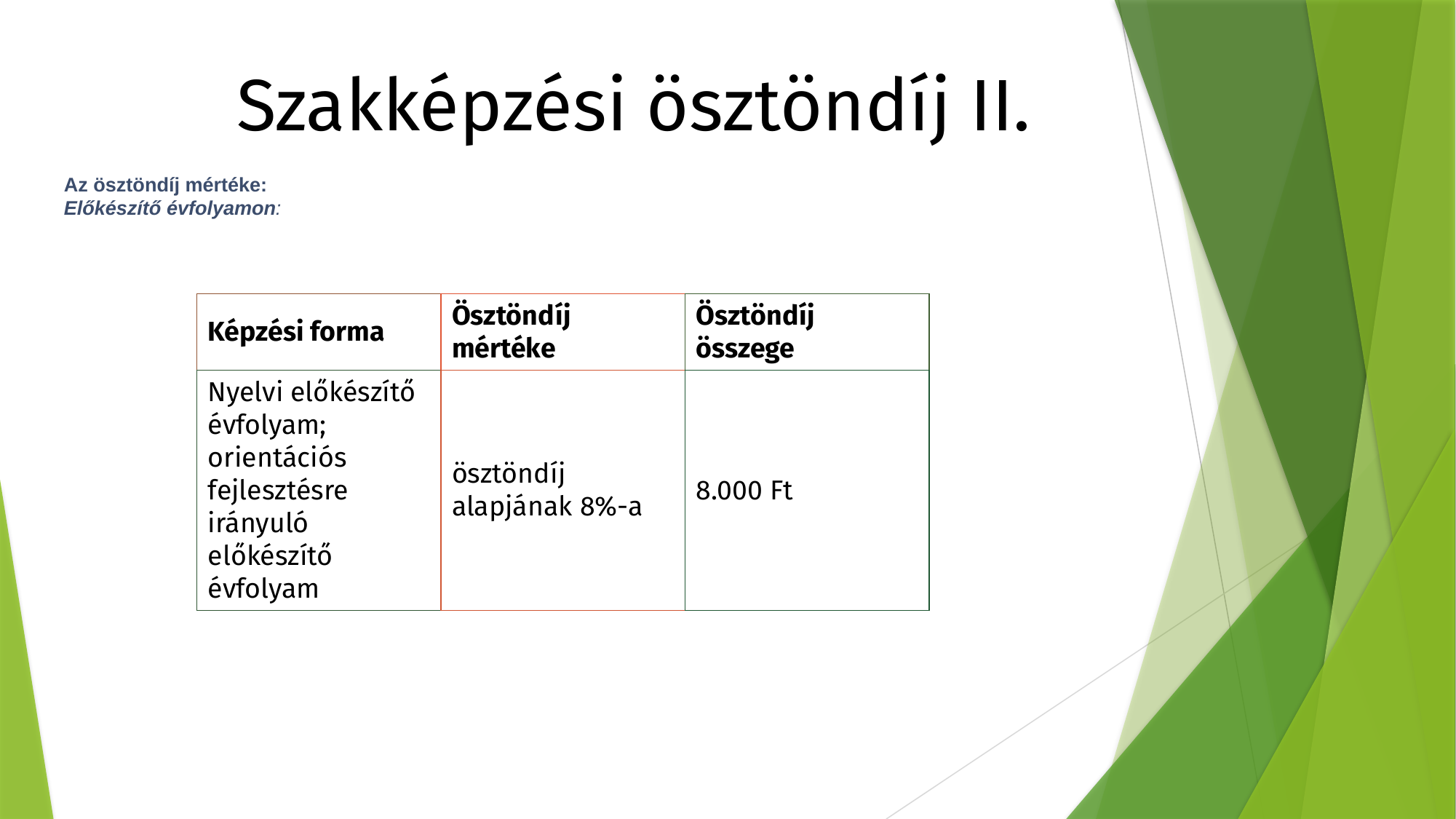

Szakképzési ösztöndíj II.
Az ösztöndíj mértéke:
Előkészítő évfolyamon:
| Képzési forma | Ösztöndíj mértéke | Ösztöndíj összege |
| --- | --- | --- |
| Nyelvi előkészítő évfolyam; orientációs fejlesztésre irányuló előkészítő évfolyam | ösztöndíj alapjának 8%-a | 8.000 Ft |